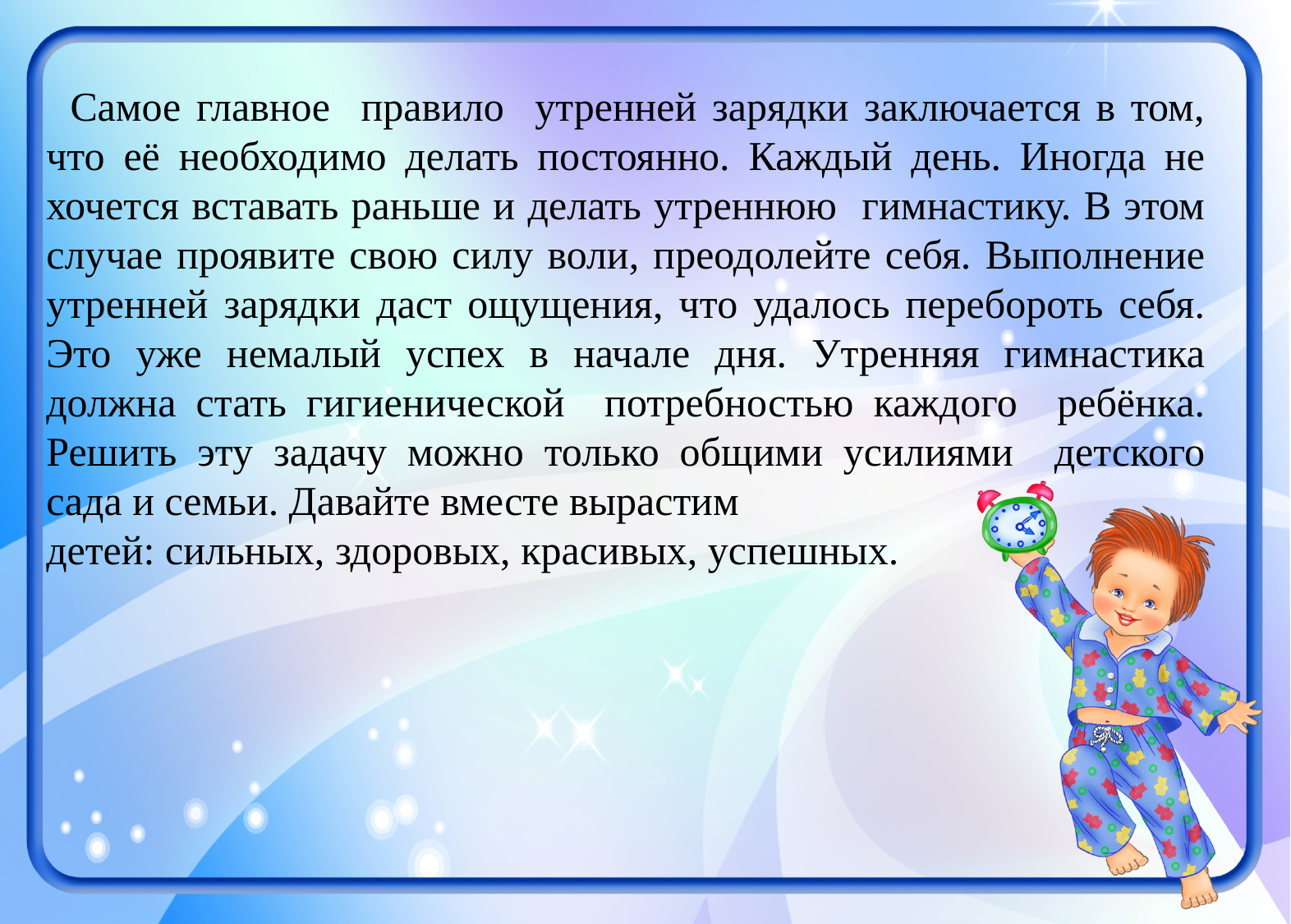

Самое главное  правило  утренней зарядки заключается в том, что её необходимо делать постоянно. Каждый день. Иногда не хочется вставать раньше и делать утреннюю  гимнастику. В этом случае проявите свою силу воли, преодолейте себя. Выполнение утренней зарядки даст ощущения, что удалось перебороть себя. Это уже немалый успех в начале дня. Утренняя гимнастика должна стать гигиенической  потребностью каждого  ребёнка. Решить эту задачу можно только общими усилиями  детского сада и семьи. Давайте вместе вырастим
детей: сильных, здоровых, красивых, успешных.